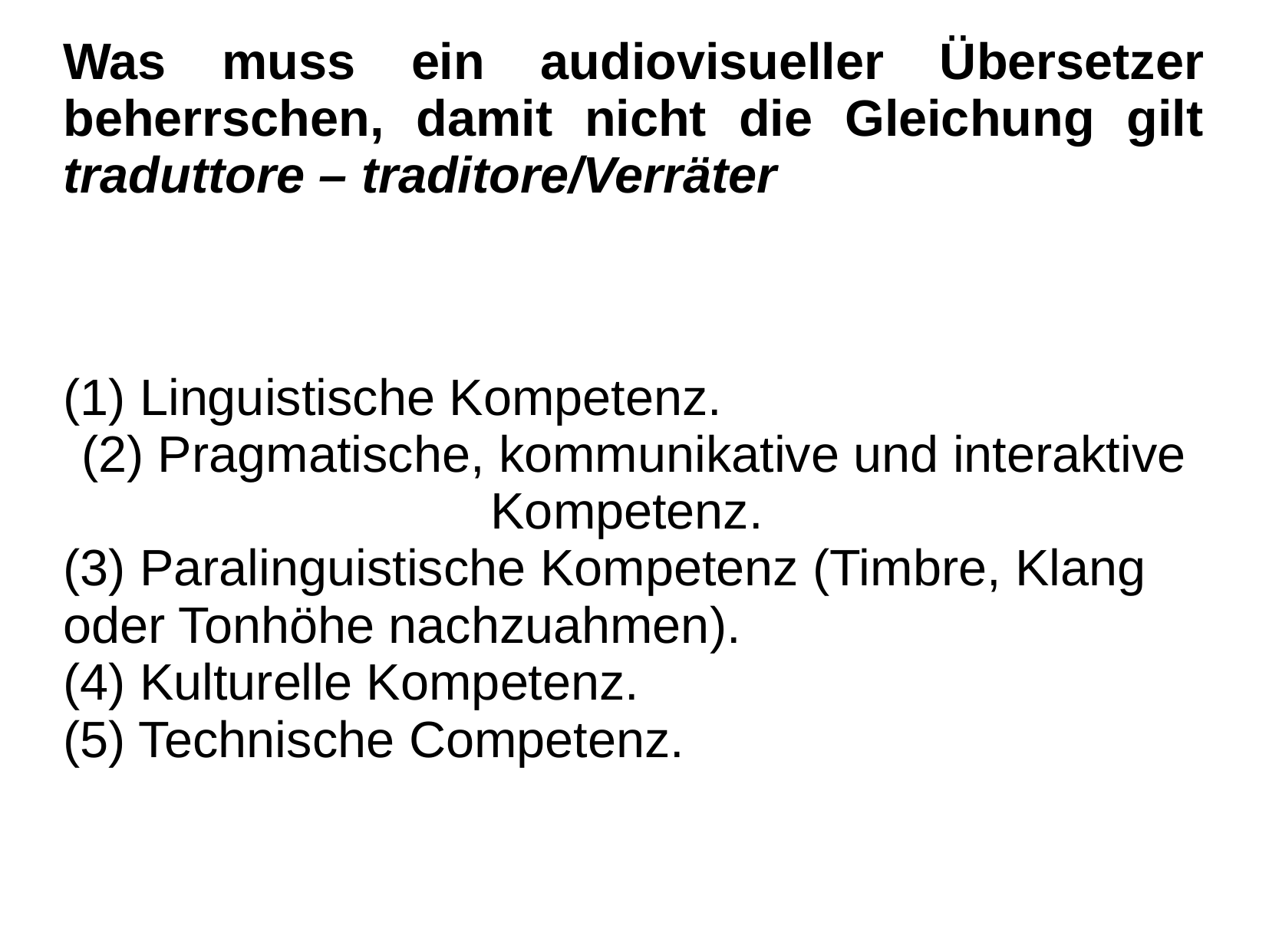

# Was muss ein audiovisueller Übersetzer beherrschen, damit nicht die Gleichung gilt traduttore – traditore/Verräter

(1) Linguistische Kompetenz.
(2) Pragmatische, kommunikative und interaktive Kompetenz.
(3) Paralinguistische Kompetenz (Timbre, Klang oder Tonhöhe nachzuahmen).
(4) Kulturelle Kompetenz.
(5) Technische Competenz.